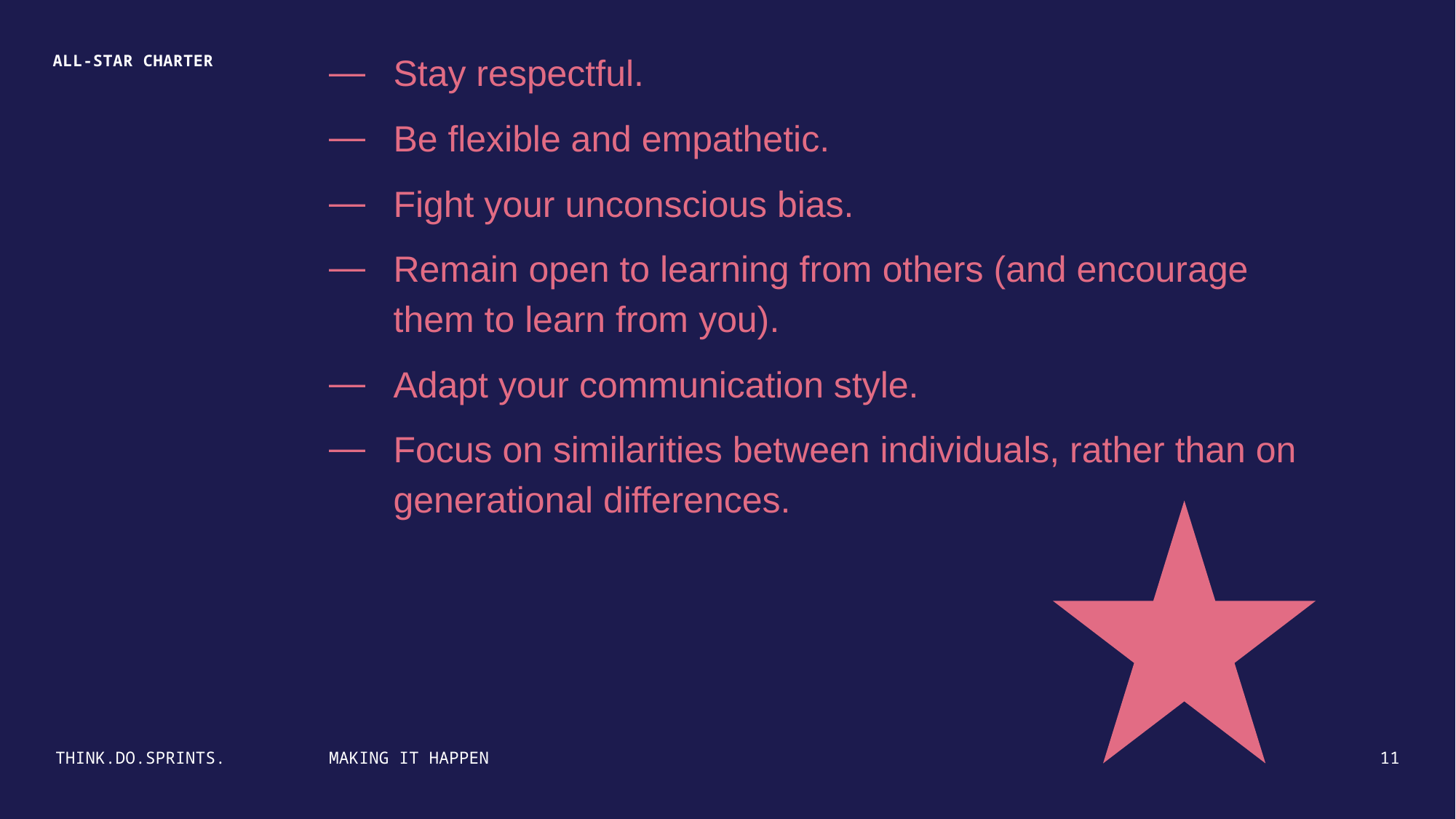

Stay respectful.
Be flexible and empathetic.
Fight your unconscious bias.
Remain open to learning from others (and encourage them to learn from you).
Adapt your communication style.
Focus on similarities between individuals, rather than on generational differences.
ALL-STAR CHARTER